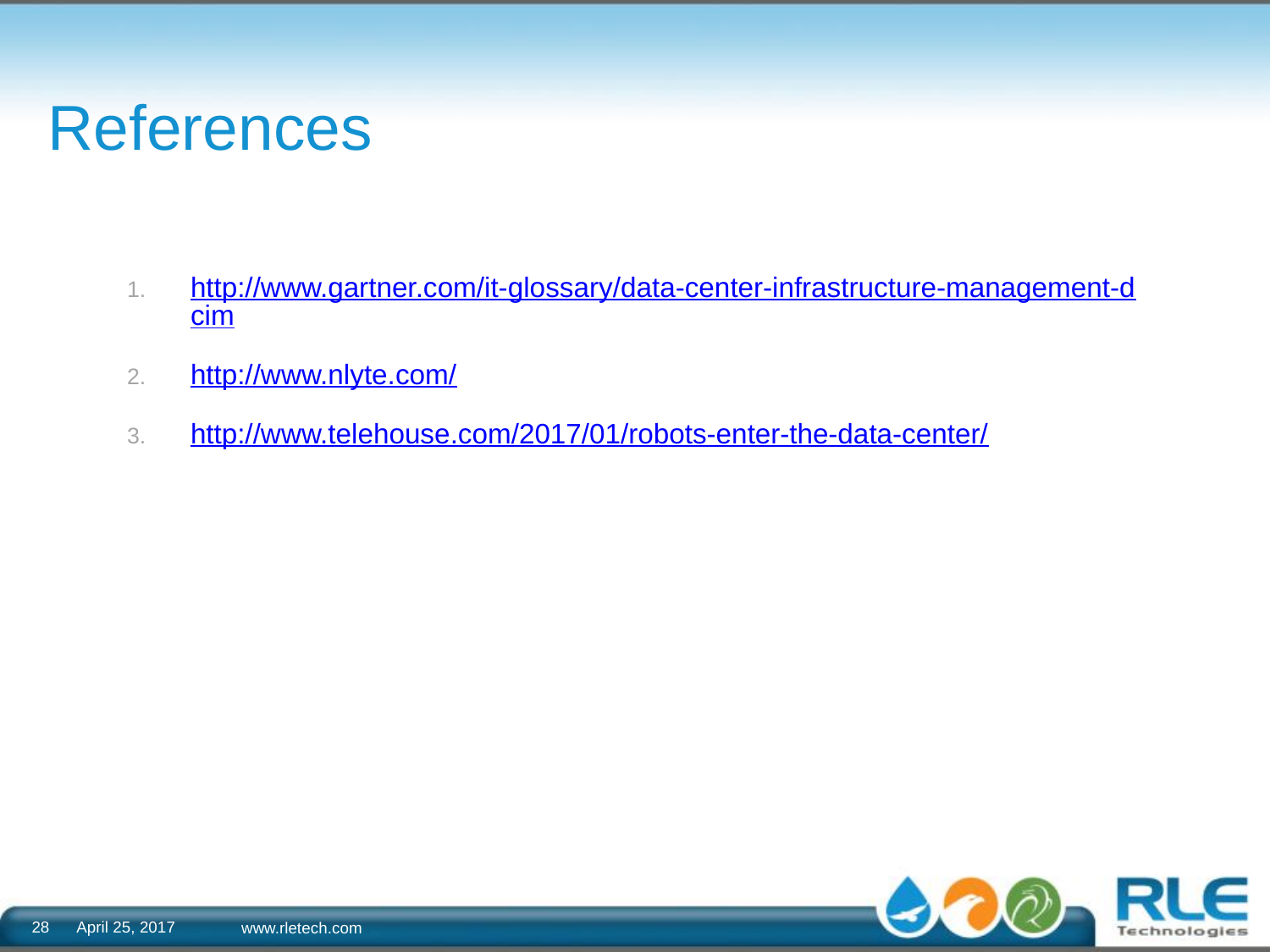

# References
http://www.gartner.com/it-glossary/data-center-infrastructure-management-dcim

http://www.nlyte.com/

http://www.telehouse.com/2017/01/robots-enter-the-data-center/

April 25, 2017